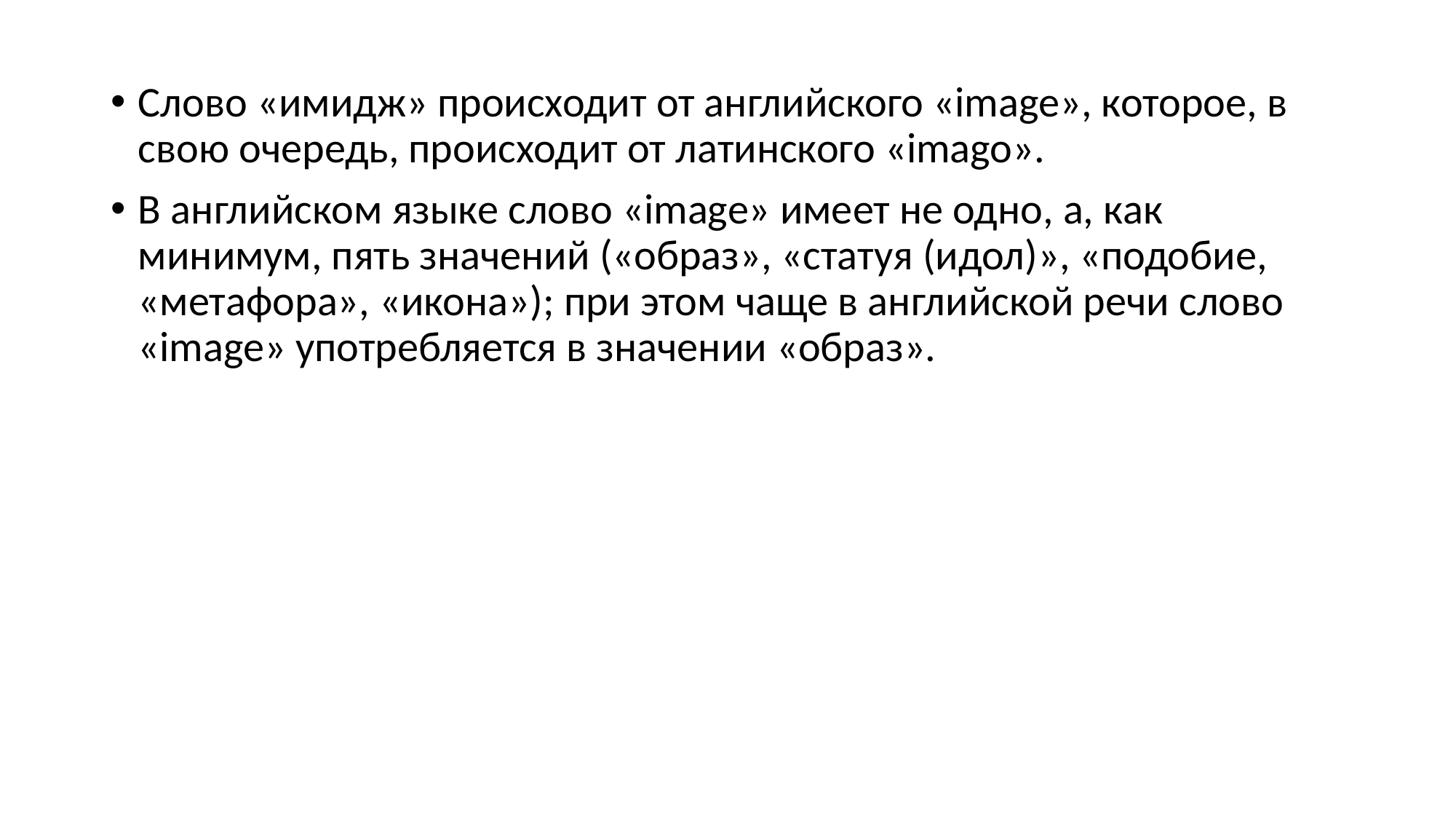

Слово «имидж» происходит от английского «image», которое, в свою очередь, происходит от латинского «imago».
В английском языке слово «image» имеет не одно, а, как минимум, пять значений («образ», «статуя (идол)», «подобие, «метафора», «икона»); при этом чаще в английской речи слово «image» употребляется в значении «образ».